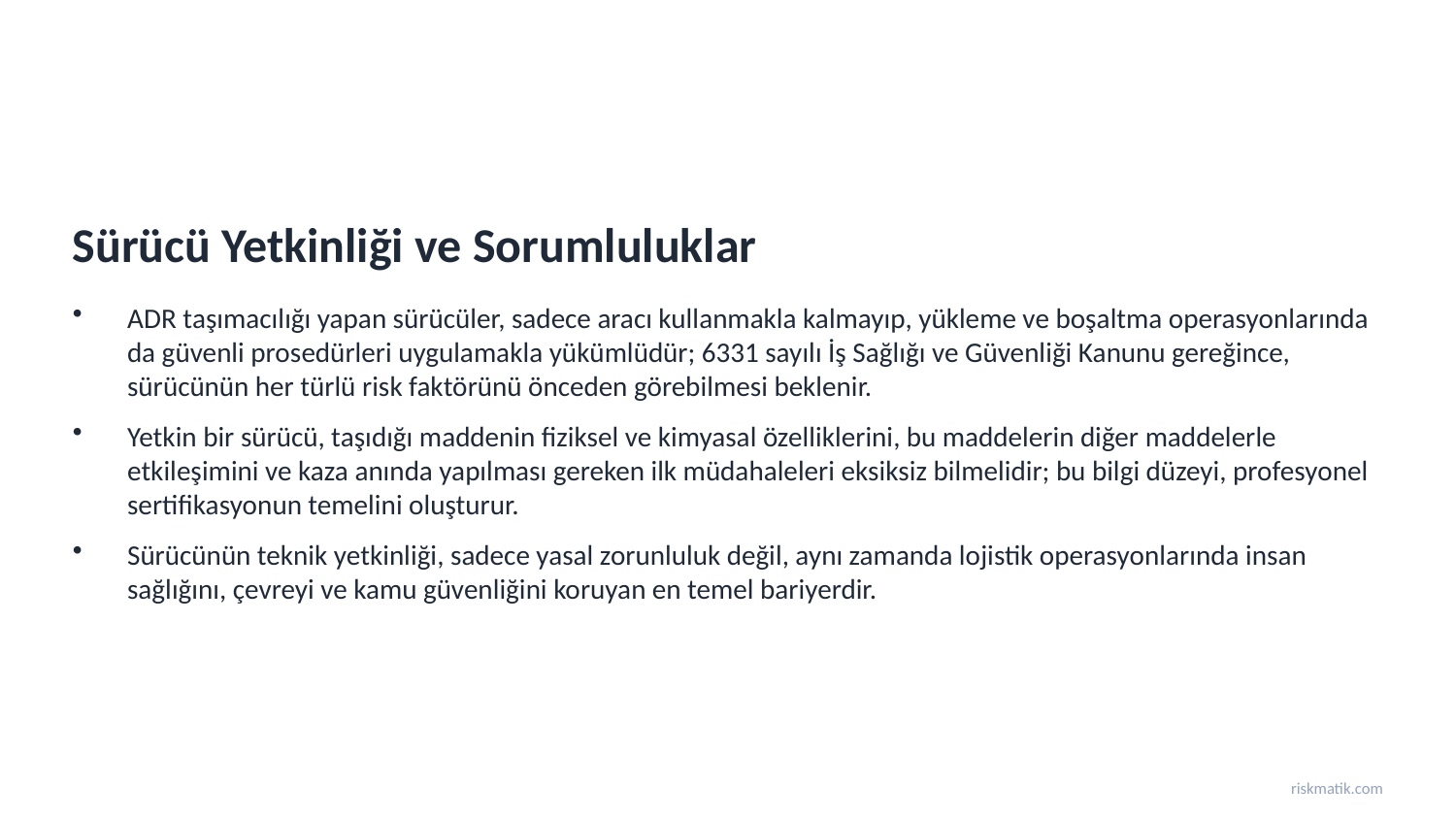

Sürücü Yetkinliği ve Sorumluluklar
ADR taşımacılığı yapan sürücüler, sadece aracı kullanmakla kalmayıp, yükleme ve boşaltma operasyonlarında da güvenli prosedürleri uygulamakla yükümlüdür; 6331 sayılı İş Sağlığı ve Güvenliği Kanunu gereğince, sürücünün her türlü risk faktörünü önceden görebilmesi beklenir.
Yetkin bir sürücü, taşıdığı maddenin fiziksel ve kimyasal özelliklerini, bu maddelerin diğer maddelerle etkileşimini ve kaza anında yapılması gereken ilk müdahaleleri eksiksiz bilmelidir; bu bilgi düzeyi, profesyonel sertifikasyonun temelini oluşturur.
Sürücünün teknik yetkinliği, sadece yasal zorunluluk değil, aynı zamanda lojistik operasyonlarında insan sağlığını, çevreyi ve kamu güvenliğini koruyan en temel bariyerdir.
riskmatik.com